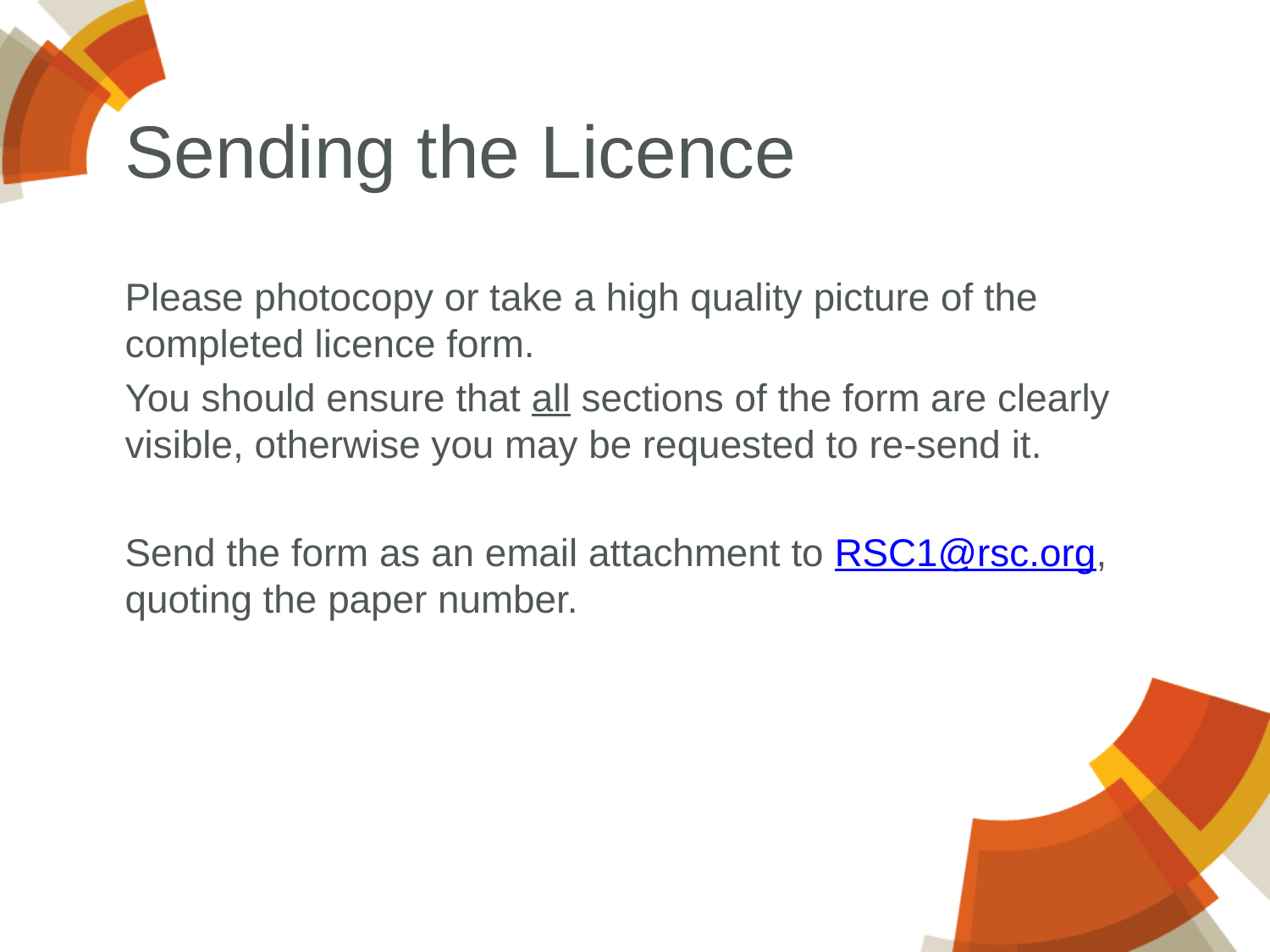

# Sending the Licence
Please photocopy or take a high quality picture of the completed licence form.
You should ensure that all sections of the form are clearly visible, otherwise you may be requested to re-send it.

Send the form as an email attachment to RSC1@rsc.org, quoting the paper number.